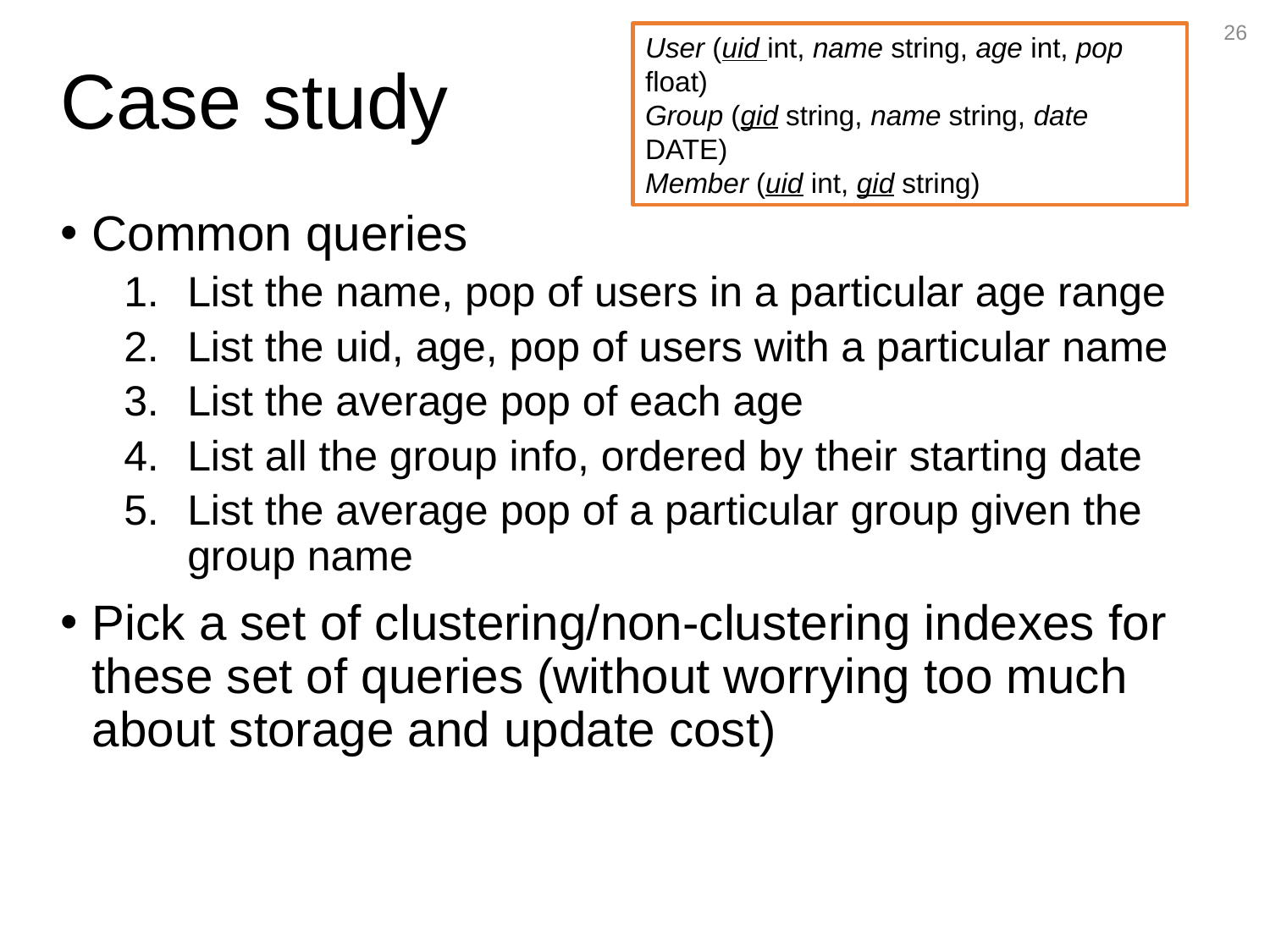

26
# Case study
User (uid int, name string, age int, pop float)
Group (gid string, name string, date DATE)
Member (uid int, gid string)
Common queries
List the name, pop of users in a particular age range
List the uid, age, pop of users with a particular name
List the average pop of each age
List all the group info, ordered by their starting date
List the average pop of a particular group given the group name
Pick a set of clustering/non-clustering indexes for these set of queries (without worrying too much about storage and update cost)